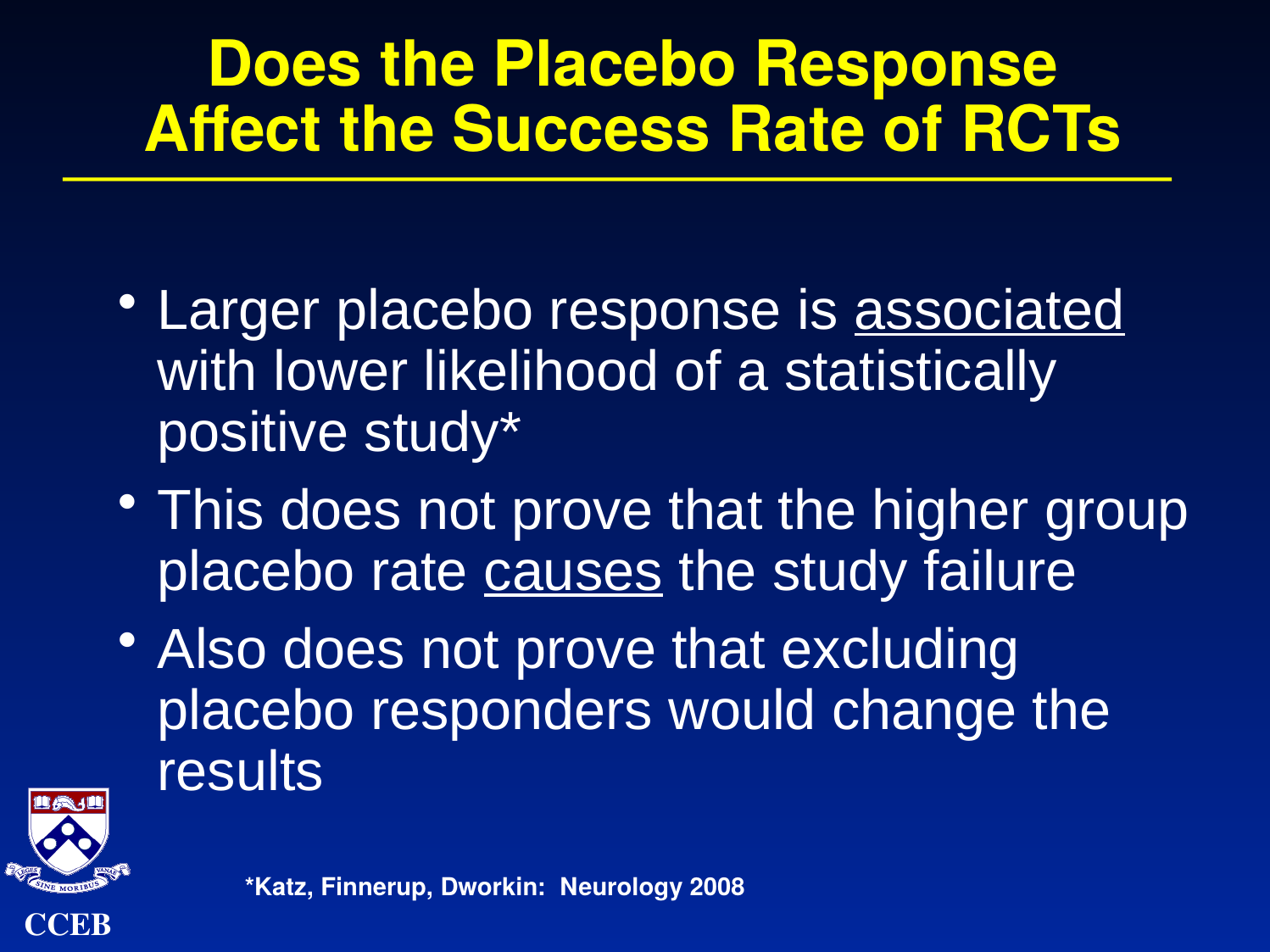

# Does the Placebo Response Affect the Success Rate of RCTs
Larger placebo response is associated with lower likelihood of a statistically positive study*
This does not prove that the higher group placebo rate causes the study failure
Also does not prove that excluding placebo responders would change the results
*Katz, Finnerup, Dworkin:  Neurology 2008